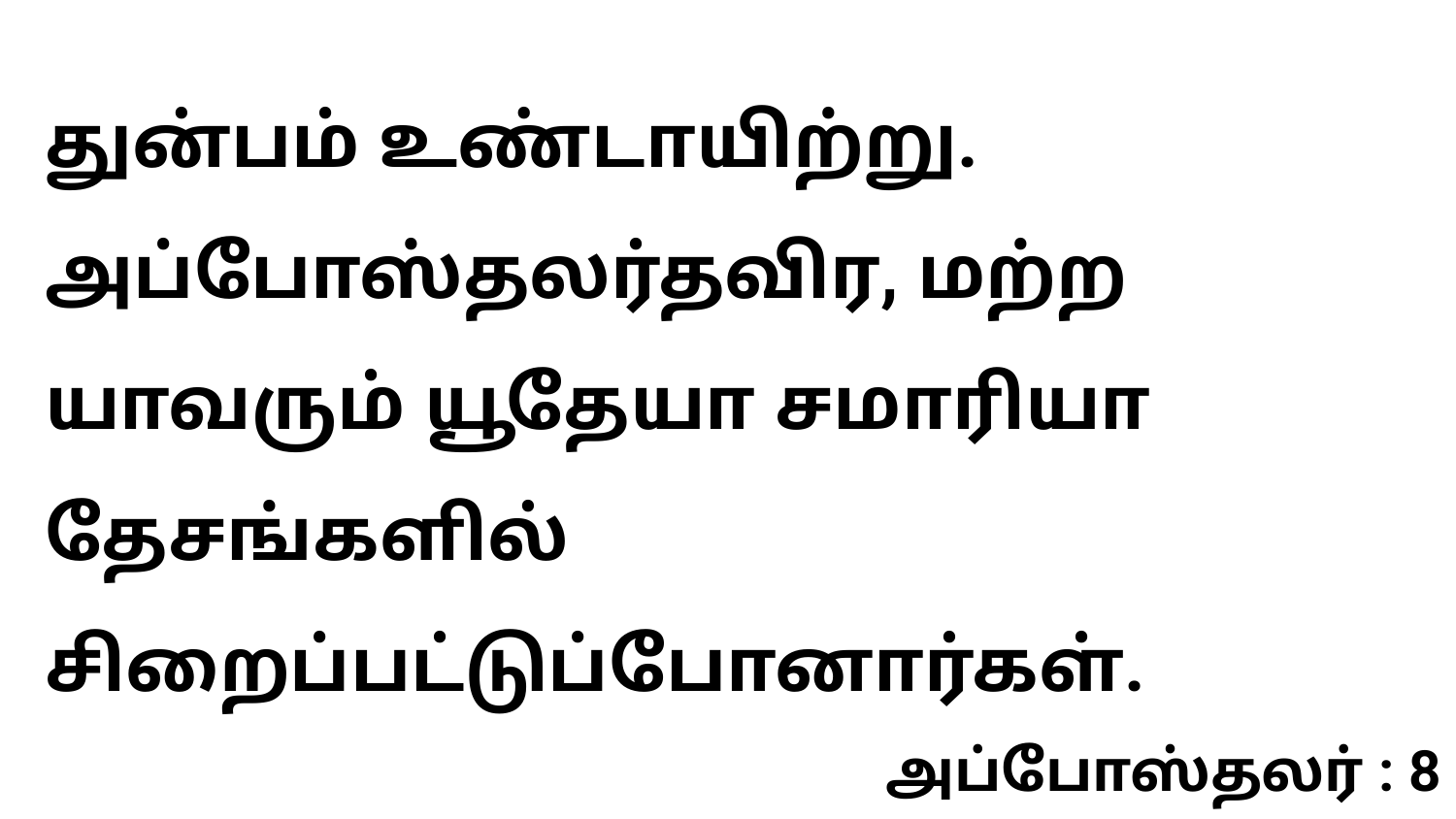

துன்பம் உண்டாயிற்று. அப்போஸ்தலர்தவிர, மற்ற யாவரும் யூதேயா சமாரியா தேசங்களில் சிறைப்பட்டுப்போனார்கள்.
அப்போஸ்தலர் : 8